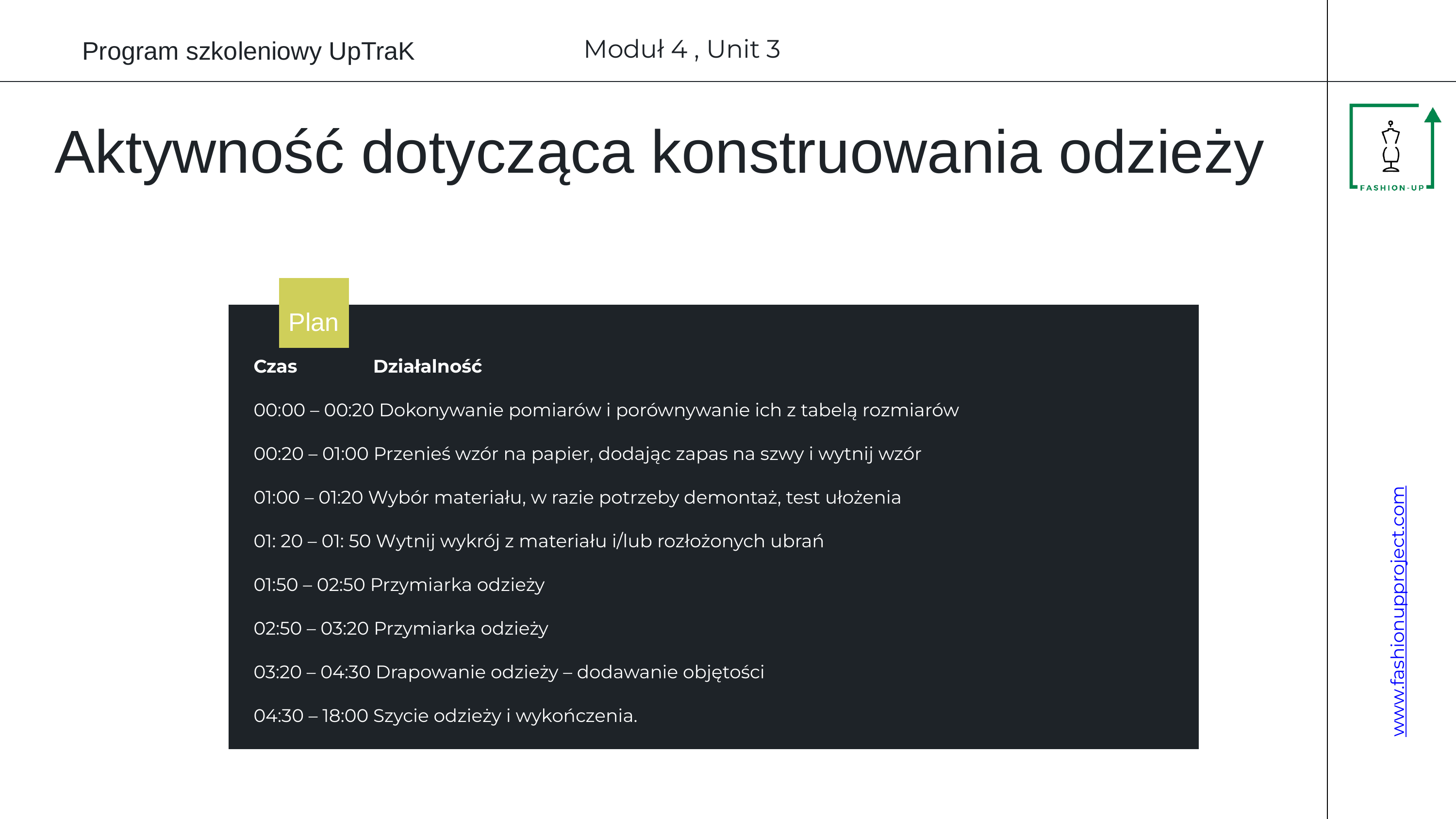

Moduł 4 , Unit 3
Program szkoleniowy UpTraK
Aktywność dotycząca konstruowania odzieży

Plan

Czas                Działalność
00:00 – 00:20 Dokonywanie pomiarów i porównywanie ich z tabelą rozmiarów
00:20 – 01:00​ Przenieś wzór na papier, dodając zapas na szwy i wytnij wzór
01:00 – 01:20 Wybór materiału, w razie potrzeby demontaż, test ułożenia
01: 20 – 01: 50 Wytnij wykrój z materiału i/lub rozłożonych ubrań
01:50 – 02:50 Przymiarka odzieży
02:50 – 03:20 Przymiarka odzieży
03:20 – 04:30 Drapowanie odzieży – dodawanie objętości
04:30 – 18:00 Szycie odzieży i wykończenia.

www.fashionupproject.com